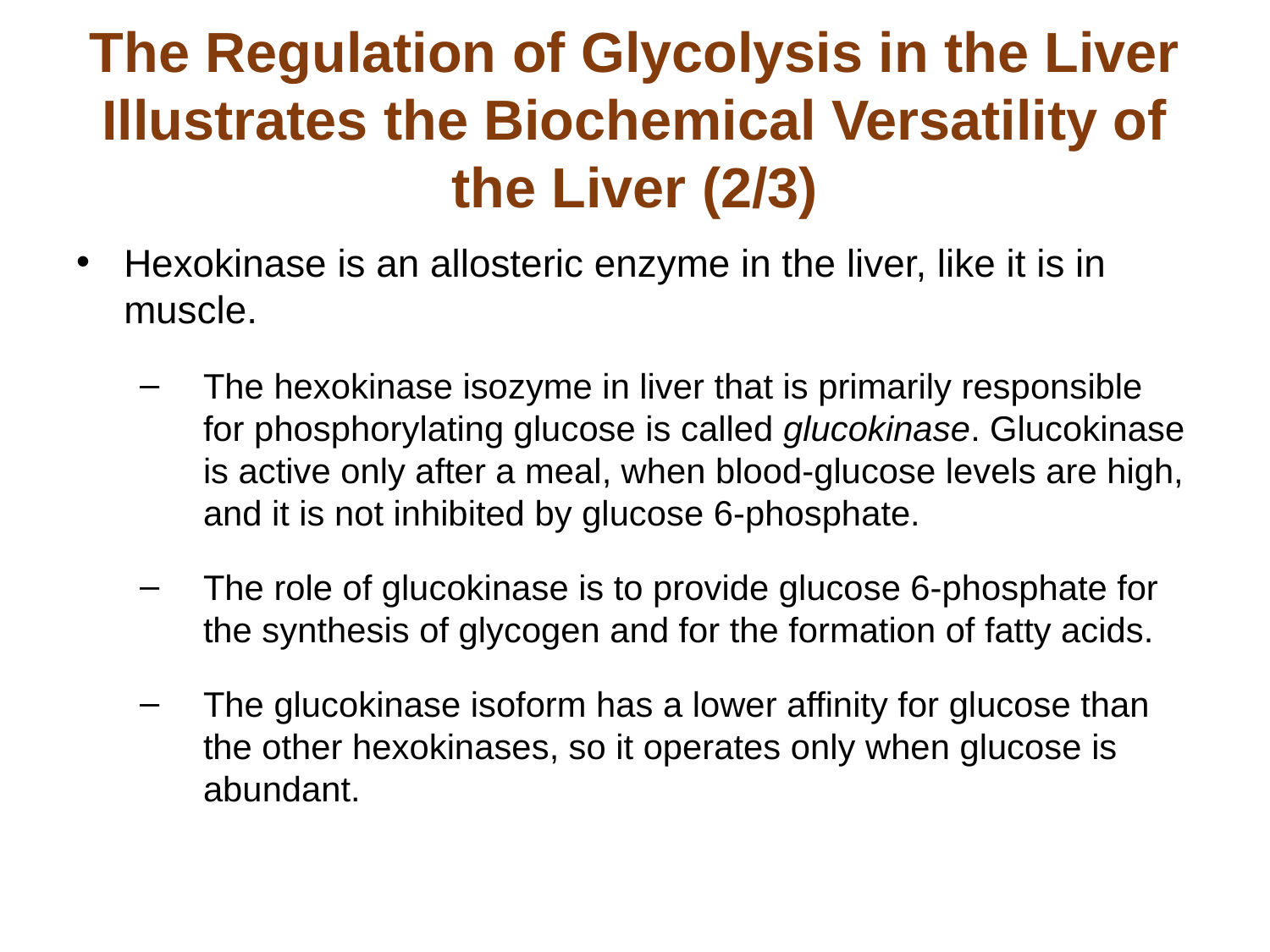

# The Regulation of Glycolysis in the Liver Illustrates the Biochemical Versatility of the Liver (2/3)
Hexokinase is an allosteric enzyme in the liver, like it is in muscle.
The hexokinase isozyme in liver that is primarily responsible for phosphorylating glucose is called glucokinase. Glucokinase is active only after a meal, when blood-glucose levels are high, and it is not inhibited by glucose 6-phosphate.
The role of glucokinase is to provide glucose 6-phosphate for the synthesis of glycogen and for the formation of fatty acids.
The glucokinase isoform has a lower affinity for glucose than the other hexokinases, so it operates only when glucose is abundant.